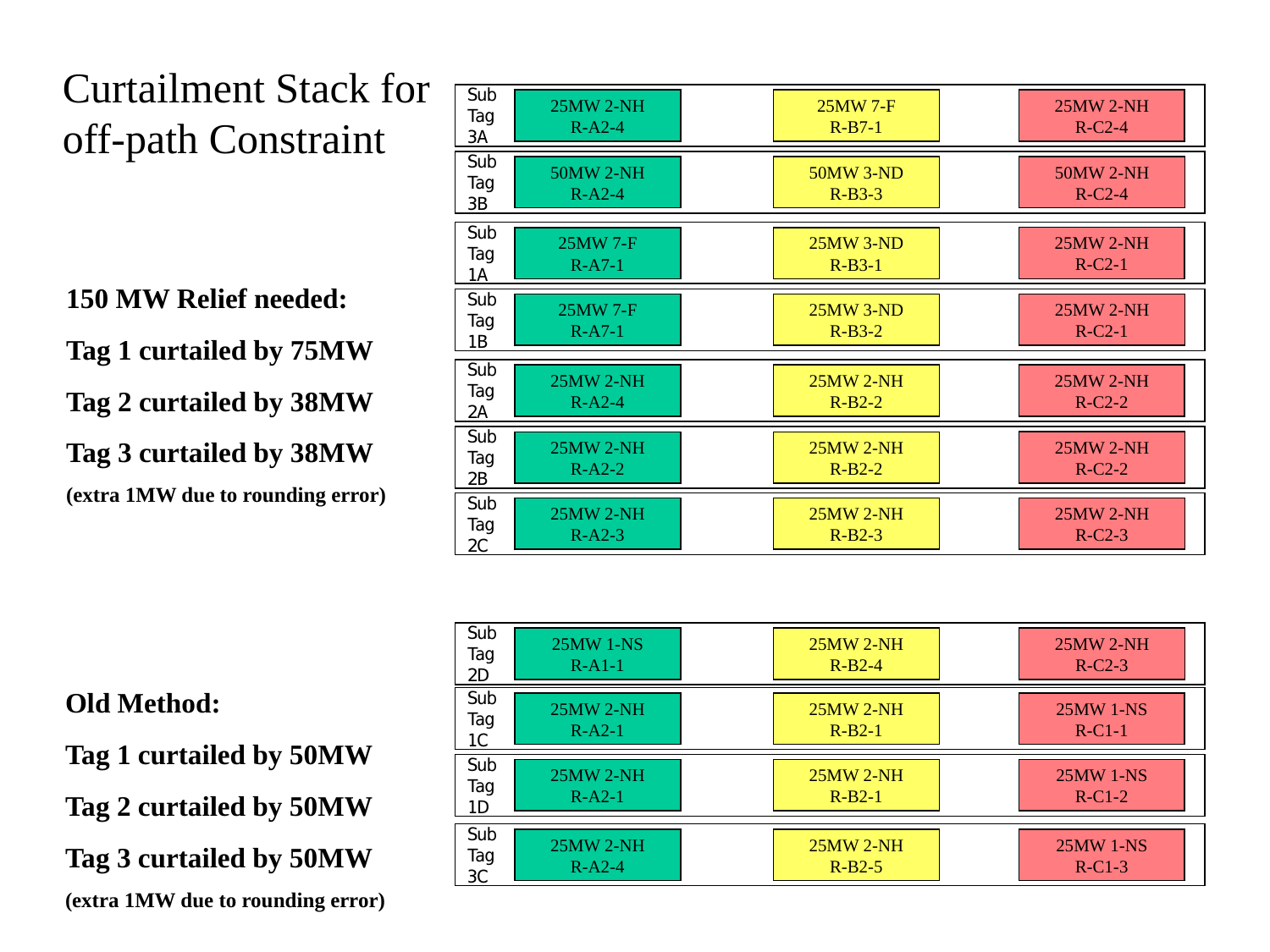

Curtailment Stack for off-path Constraint
Sub
Tag
3A
25MW 2-NH
R-C2-4
25MW 2-NH
R-A2-4
25MW 7-F
R-B7-1
Sub
Tag
3B
50MW 2-NH
R-A2-4
50MW 3-ND
R-B3-3
50MW 2-NH
R-C2-4
Sub
Tag
1A
25MW 2-NH
R-C2-1
25MW 7-F
R-A7-1
25MW 3-ND
R-B3-1
150 MW Relief needed:
Tag 1 curtailed by 75MW
Tag 2 curtailed by 38MW
Tag 3 curtailed by 38MW
(extra 1MW due to rounding error)
Sub
Tag
1B
25MW 7-F
R-A7-1
25MW 3-ND
R-B3-2
25MW 2-NH
R-C2-1
Sub
Tag
2A
25MW 2-NH
R-A2-4
25MW 2-NH
R-B2-2
25MW 2-NH
R-C2-2
Sub
Tag
2B
25MW 2-NH
R-C2-2
25MW 2-NH
R-A2-2
25MW 2-NH
R-B2-2
Sub
Tag
2C
25MW 2-NH
R-A2-3
25MW 2-NH
R-B2-3
25MW 2-NH
R-C2-3
Sub
Tag
2D
25MW 1-NS
R-A1-1
25MW 2-NH
R-B2-4
25MW 2-NH
R-C2-3
Old Method:
Tag 1 curtailed by 50MW
Tag 2 curtailed by 50MW
Tag 3 curtailed by 50MW
(extra 1MW due to rounding error)
Sub
Tag
1C
25MW 2-NH
R-A2-1
25MW 2-NH
R-B2-1
25MW 1-NS
R-C1-1
Sub
Tag
1D
25MW 1-NS
R-C1-2
25MW 2-NH
R-A2-1
25MW 2-NH
R-B2-1
Sub
Tag
3C
25MW 2-NH
R-A2-4
25MW 2-NH
R-B2-5
25MW 1-NS
R-C1-3